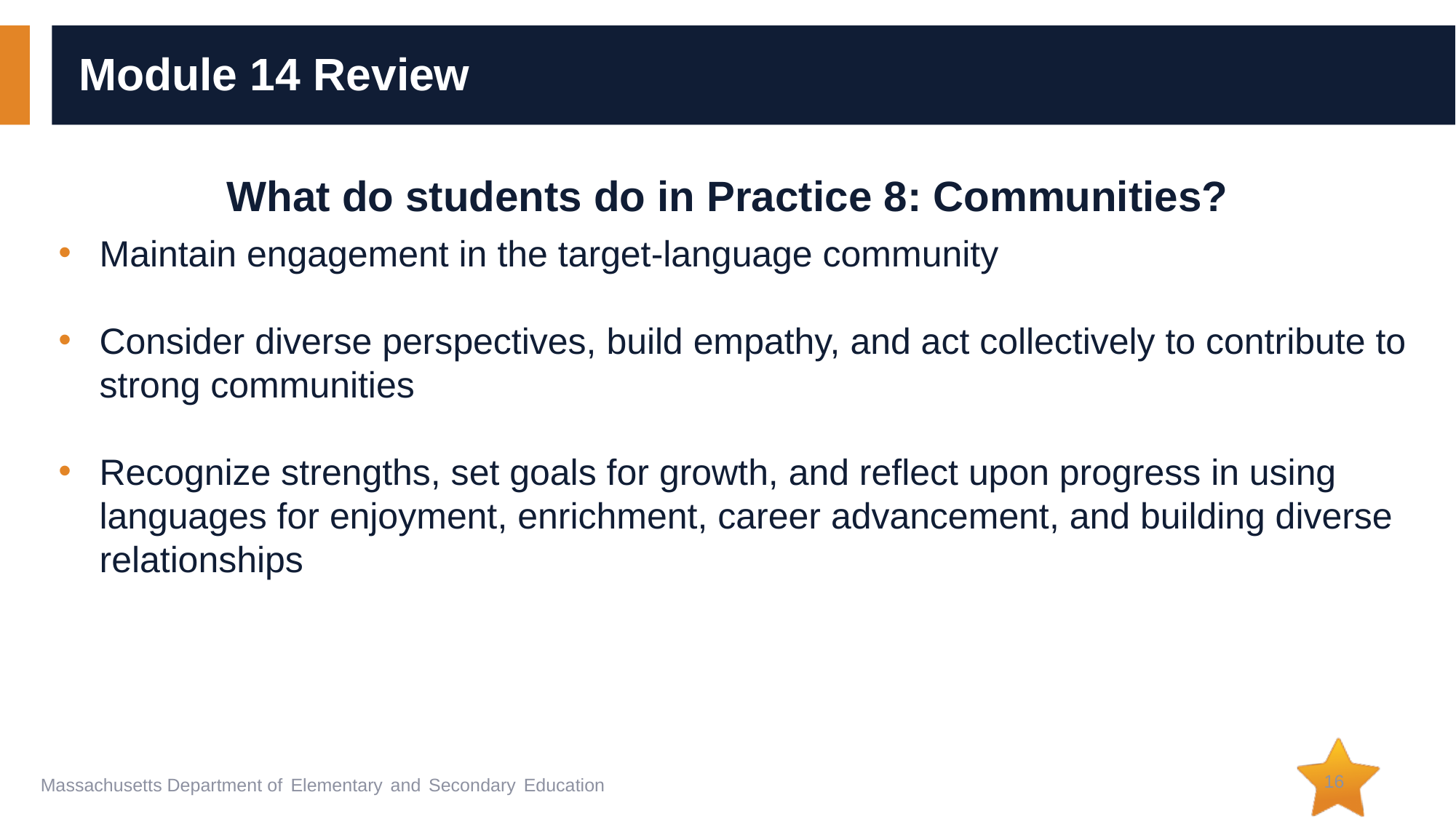

# Module 14 Review
What do students do in Practice 8: Communities?
Maintain engagement in the target-language community

Consider diverse perspectives, build empathy, and act collectively to contribute to strong communities

Recognize strengths, set goals for growth, and reflect upon progress in using languages for enjoyment, enrichment, career advancement, and building diverse relationships

16